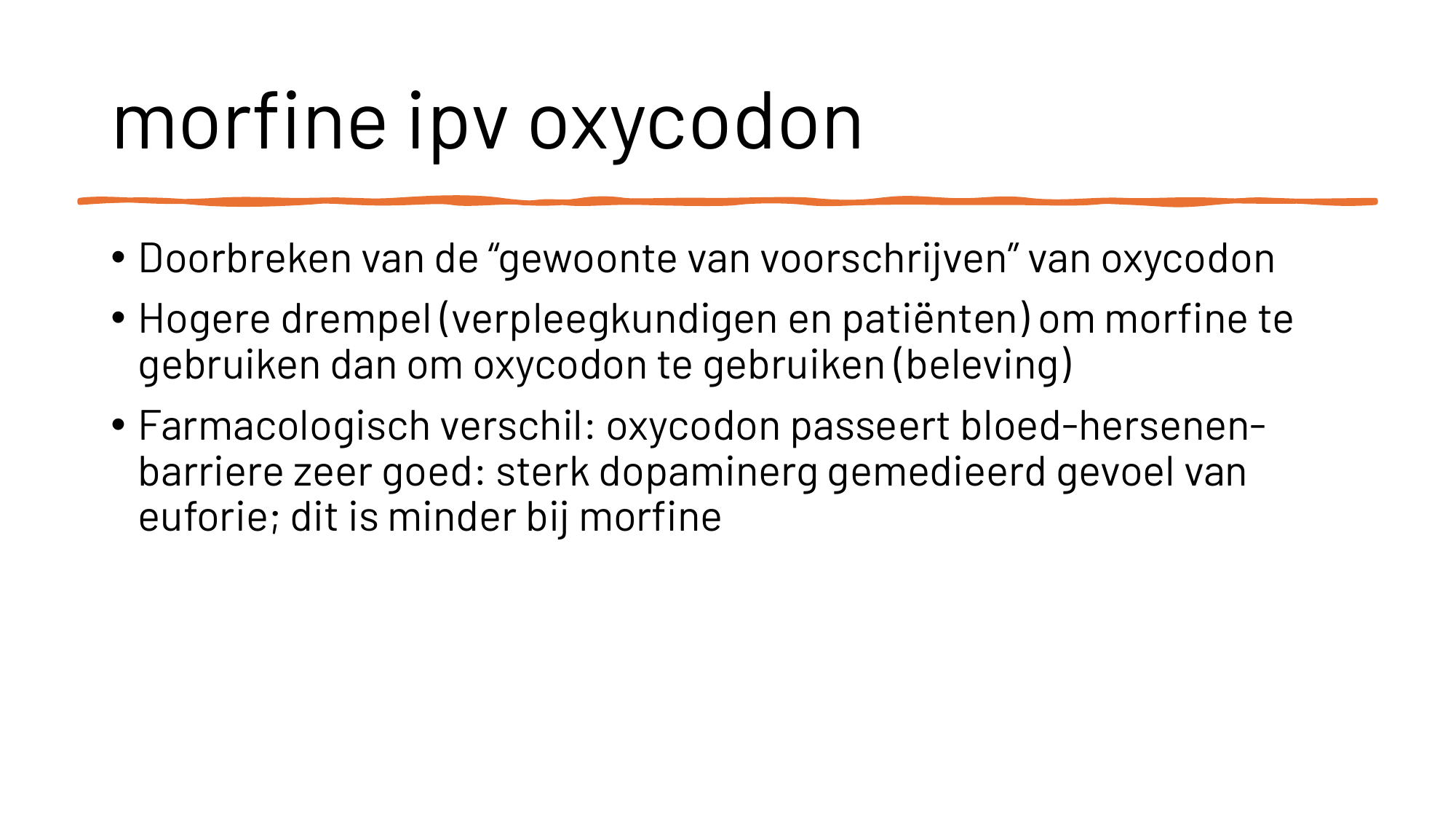

# morfine ipv oxycodon

Doorbreken van de “gewoonte van voorschrijven” van oxycodon
Hogere drempel (verpleegkundigen en patiënten) om morfine te gebruiken dan om oxycodon te gebruiken (beleving)
Farmacologisch verschil: oxycodon passeert bloed-hersenen-barriere zeer goed: sterk dopaminerg gemedieerd gevoel van euforie; dit is minder bij morfine